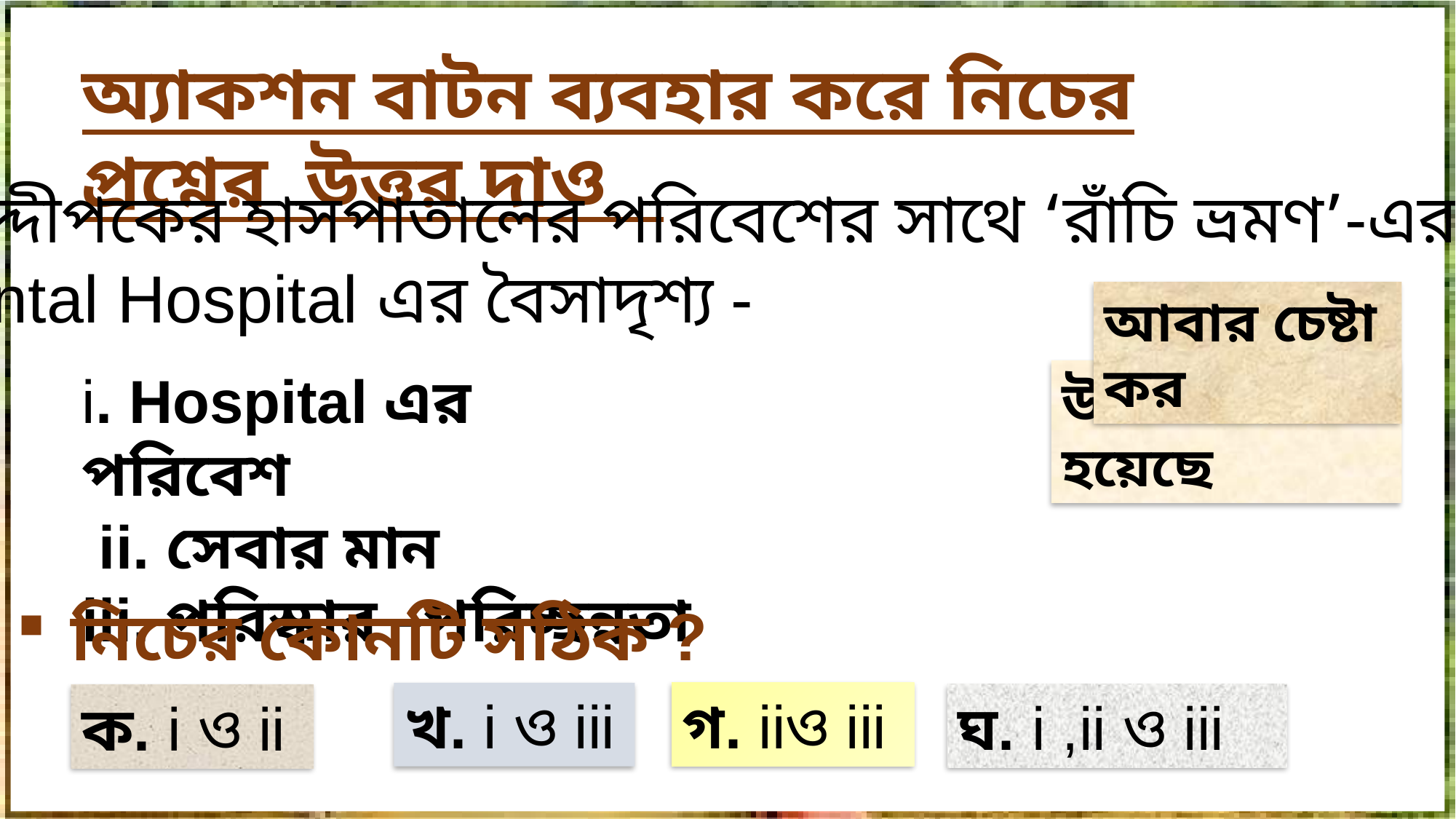

অ্যাকশন বাটন ব্যবহার করে নিচের প্রশ্নের  উত্তর দাও
উদ্দীপকের হাসপাতালের পরিবেশের সাথে ‘রাঁচি ভ্রমণ’-এর
 Mental Hospital এর বৈসাদৃশ্য -
আবার চেষ্টা কর
i. Hospital এর পরিবেশ
 ii. সেবার মান
iii. পরিস্কার –পরিচ্ছন্নতা
উত্তর সঠিক হয়েছে
নিচের কোনটি সঠিক ?
গ. iiও iii
খ. i ও iii
ঘ. i ,ii ও iii
ক. i ও ii